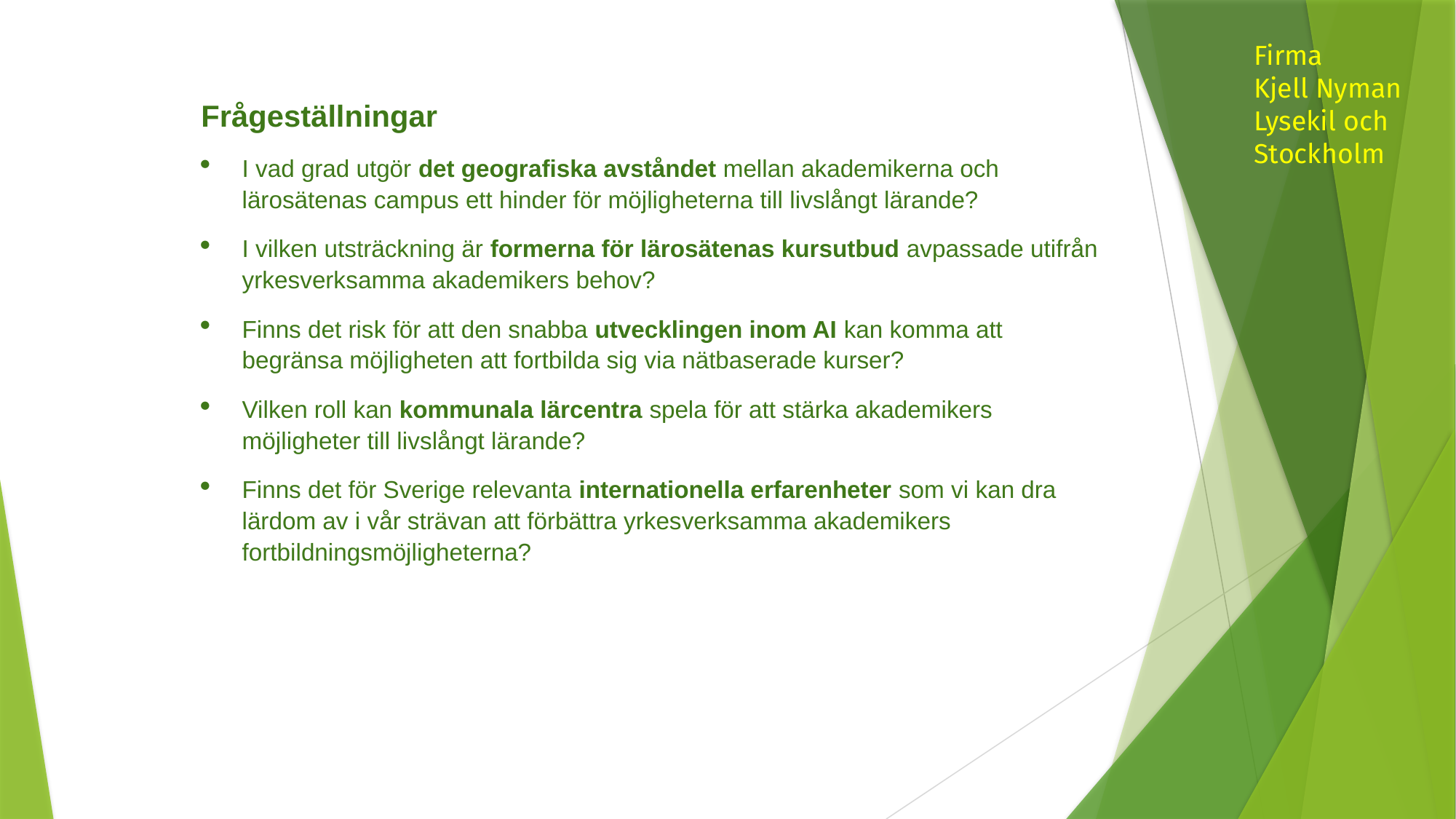

Firma
Kjell Nyman
Lysekil och
Stockholm
Frågeställningar
I vad grad utgör det geografiska avståndet mellan akademikerna och lärosätenas cam­pus ett hinder för möjligheterna till livslångt lärande?
I vilken utsträckning är formerna för lärosätenas kursutbud avpassade utifrån yrkes­verk­samma akademikers behov?
Finns det risk för att den snabba utvecklingen inom AI kan komma att begränsa möjligheten att fortbilda sig via nätbaserade kurser?
Vilken roll kan kommunala lärcentra spela för att stärka akademikers möjligheter till livslångt lärande?
Finns det för Sverige relevanta internationella erfarenheter som vi kan dra lärdom av i vår strävan att förbättra yrkesverksamma akademikers fortbildningsmöjligheterna?

#